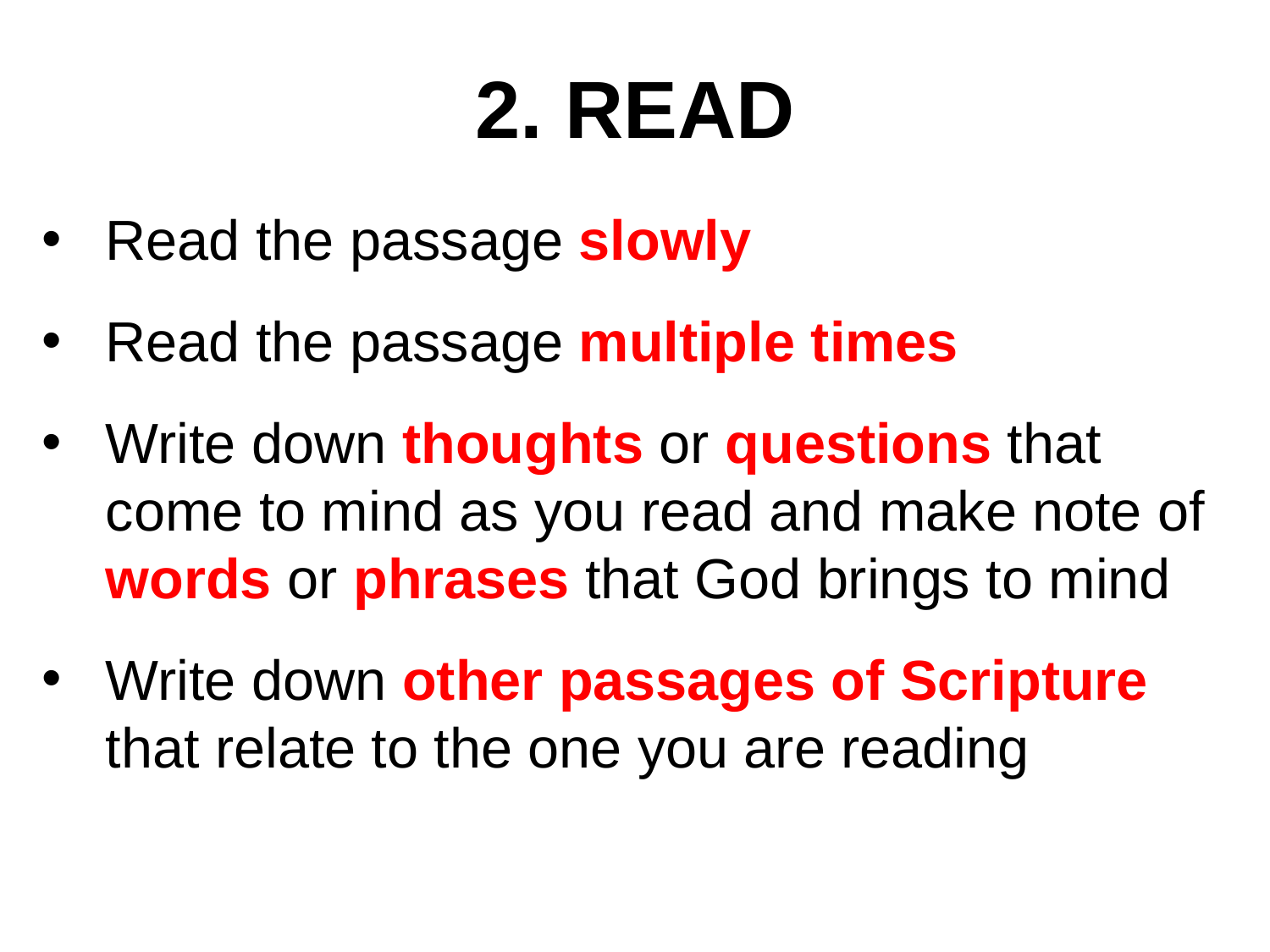

2. READ
Read the passage slowly

Read the passage multiple times

Write down thoughts or questions that come to mind as you read and make note of words or phrases that God brings to mind

Write down other passages of Scripture that relate to the one you are reading